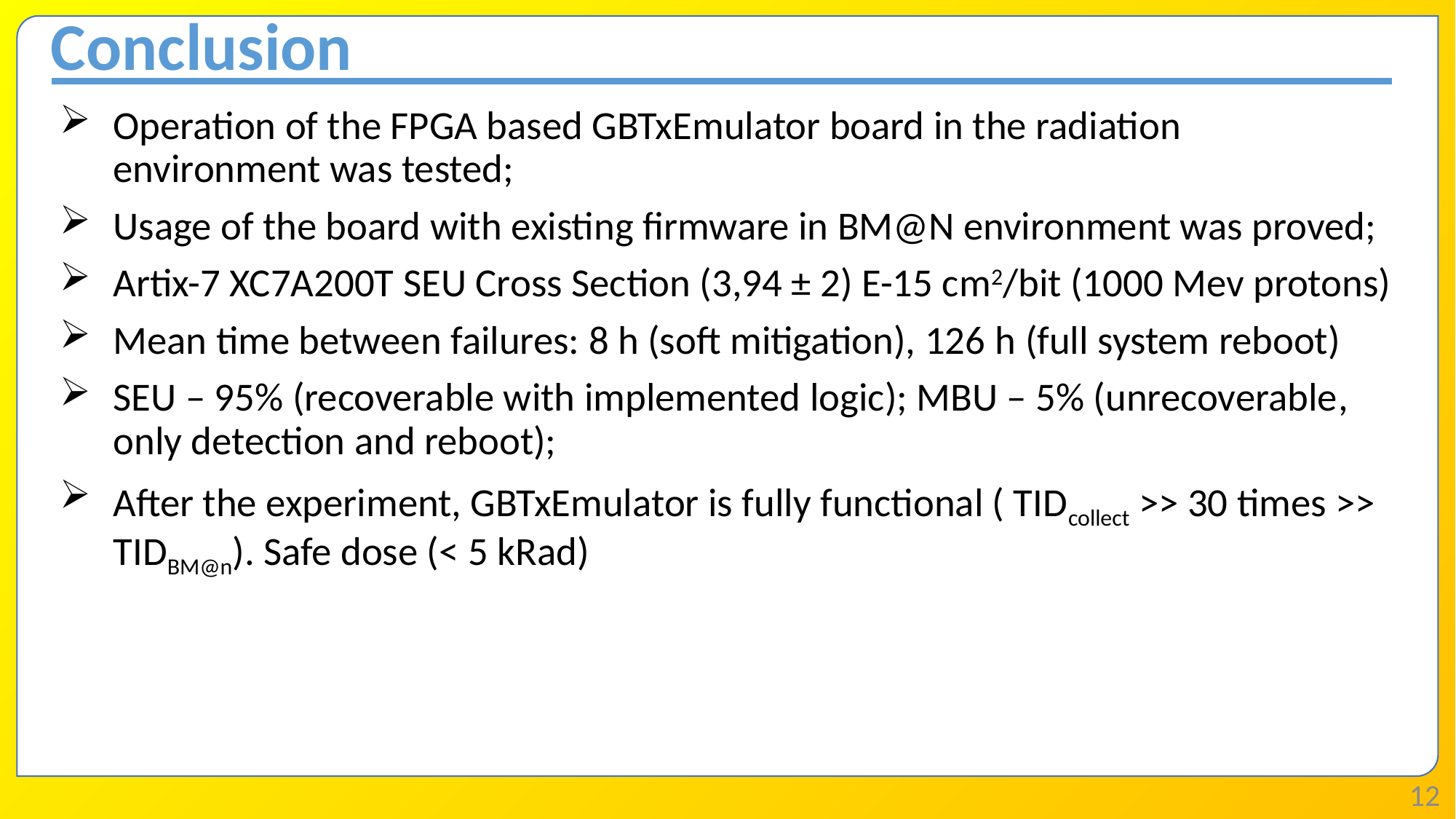

# Conclusion
Operation of the FPGA based GBTxEmulator board in the radiation environment was tested;
Usage of the board with existing firmware in BM@N environment was proved;
Artix-7 XC7A200T SEU Cross Section (3,94 ± 2) E-15 cm2/bit (1000 Mev protons)
Mean time between failures: 8 h (soft mitigation), 126 h (full system reboot)
SEU – 95% (recoverable with implemented logic); MBU – 5% (unrecoverable, only detection and reboot);
After the experiment, GBTxEmulator is fully functional ( TIDcollect >> 30 times >> TIDBM@n). Safe dose (< 5 kRad)

12